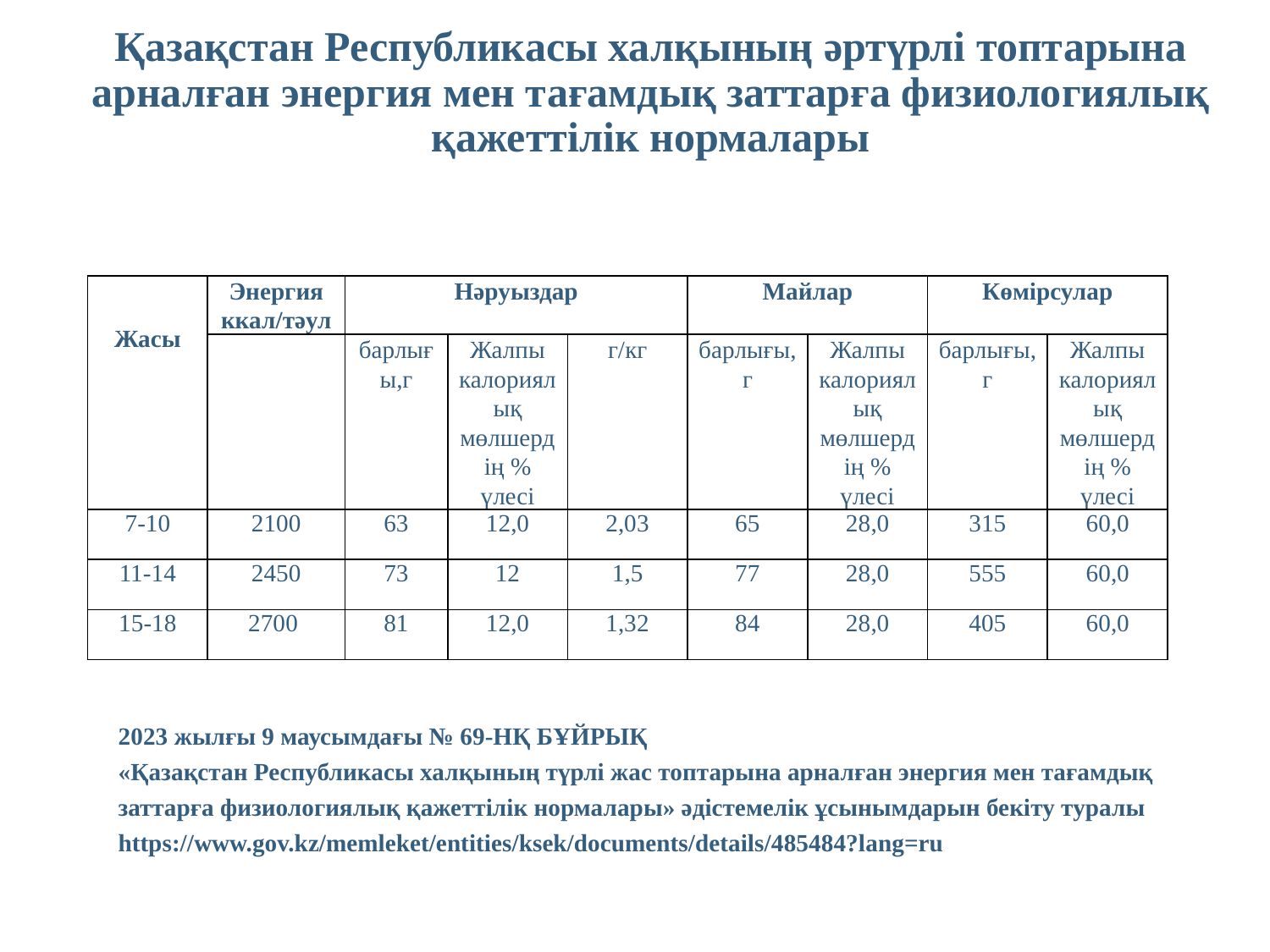

# Қазақстан Республикасы халқының әртүрлі топтарына арналған энергия мен тағамдық заттарға физиологиялық қажеттілік нормалары
| Жасы | Энергия ккал/тәул | Нәруыздар |  |  | Майлар |  | Көмірсулар |  |
| --- | --- | --- | --- | --- | --- | --- | --- | --- |
|  |  | барлығы,г | Жалпы калориялық мөлшердің % үлесі | г/кг | барлығы,г | Жалпы калориялық мөлшердің % үлесі | барлығы,г | Жалпы калориялық мөлшердің % үлесі |
| 7-10 | 2100 | 63 | 12,0 | 2,03 | 65 | 28,0 | 315 | 60,0 |
| 11-14 | 2450 | 73 | 12 | 1,5 | 77 | 28,0 | 555 | 60,0 |
| 15-18 | 2700 | 81 | 12,0 | 1,32 | 84 | 28,0 | 405 | 60,0 |
2023 жылғы 9 маусымдағы № 69-НҚ БҰЙРЫҚ
«Қазақстан Республикасы халқының түрлі жас топтарына арналған энергия мен тағамдық заттарға физиологиялық қажеттілік нормалары» әдістемелік ұсынымдарын бекіту туралы
https://www.gov.kz/memleket/entities/ksek/documents/details/485484?lang=ru